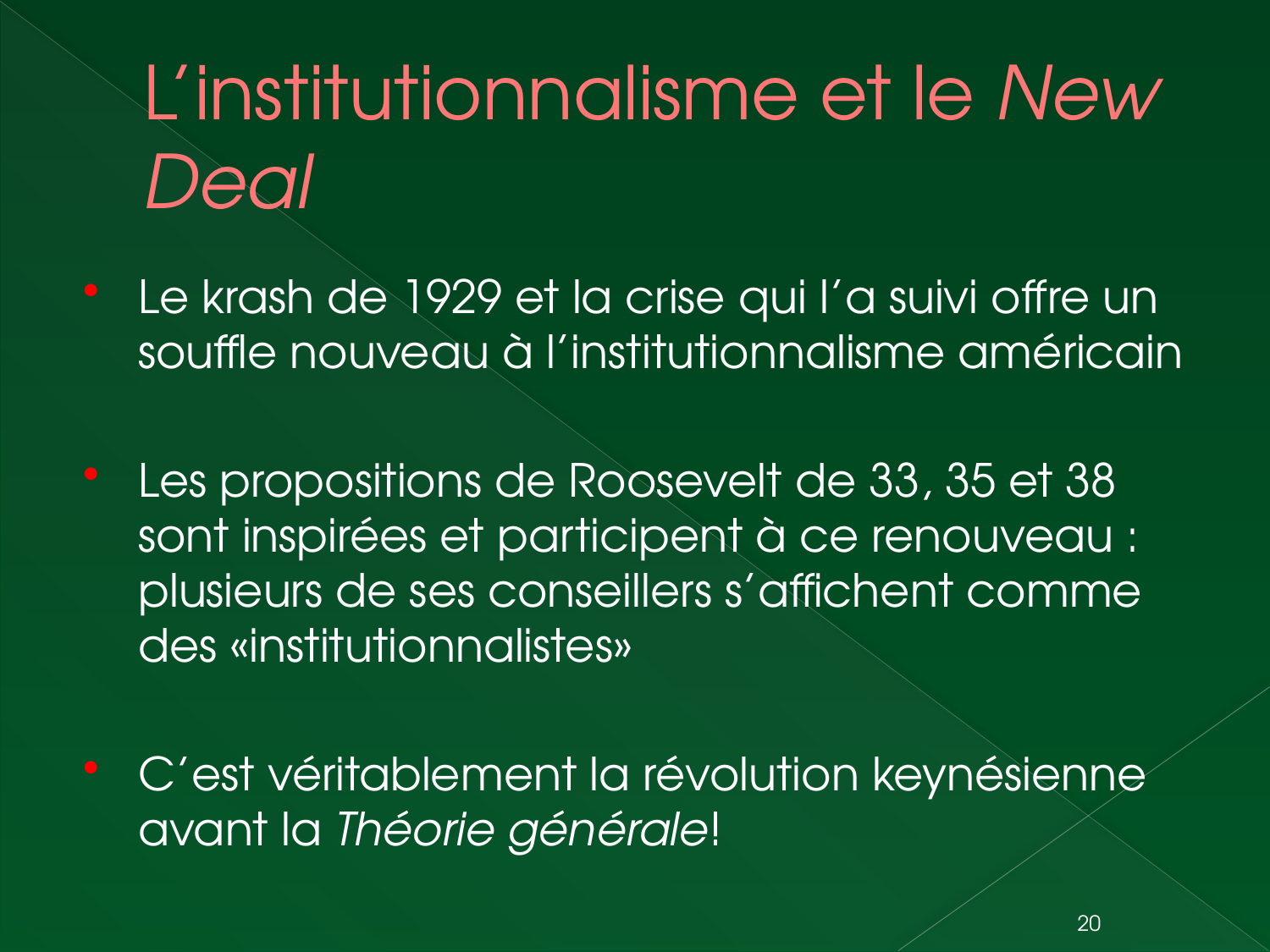

# L’institutionnalisme et le New Deal
Le krash de 1929 et la crise qui l’a suivi offre un souffle nouveau à l’institutionnalisme américain

Les propositions de Roosevelt de 33, 35 et 38 sont inspirées et participent à ce renouveau : plusieurs de ses conseillers s’affichent comme des «institutionnalistes»

C’est véritablement la révolution keynésienne avant la Théorie générale!
20